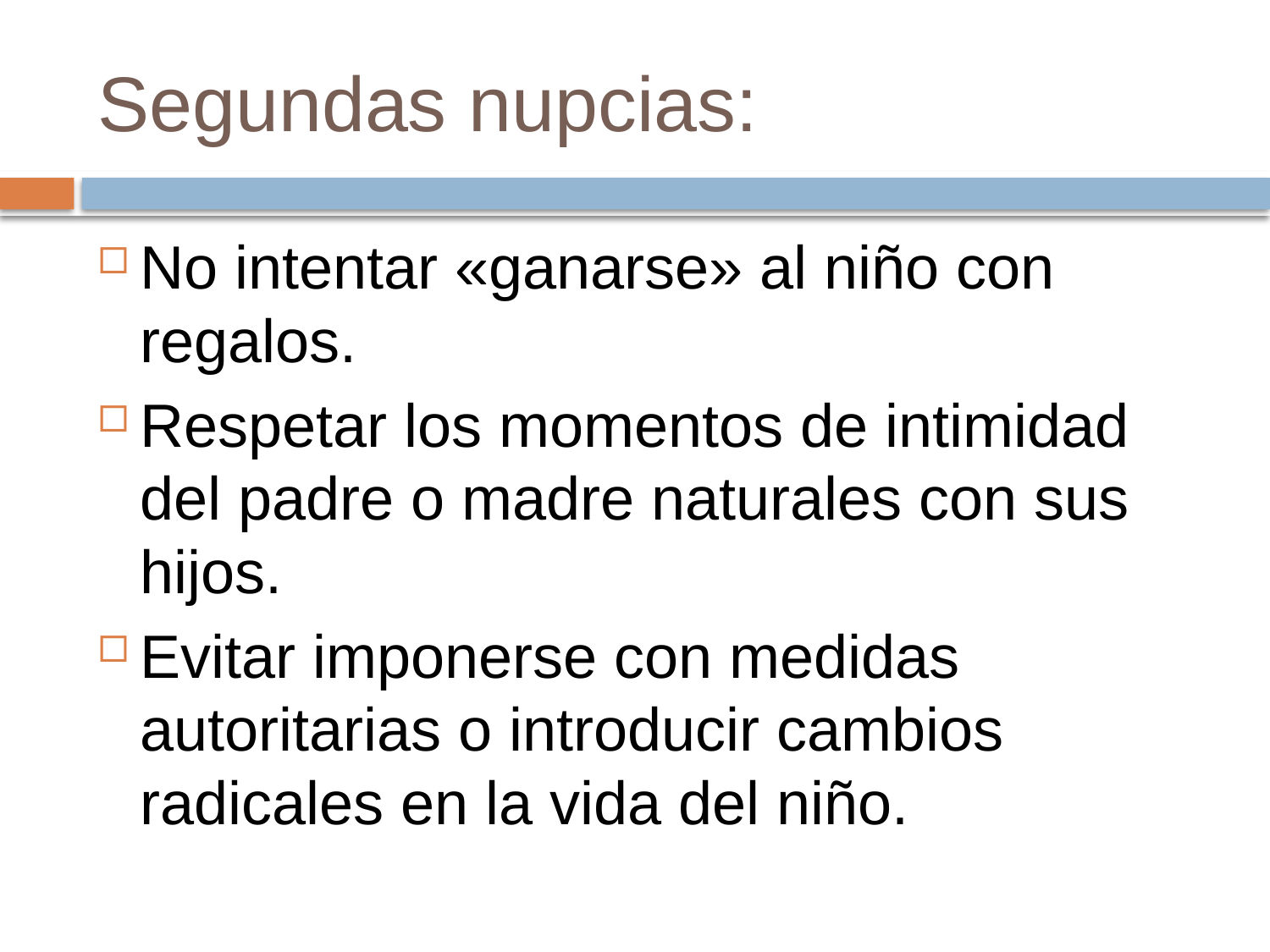

# Segundas nupcias:
No intentar «ganarse» al niño con regalos.
Respetar los momentos de intimidad del padre o madre naturales con sus hijos.
Evitar imponerse con medidas autoritarias o introducir cambios radicales en la vida del niño.